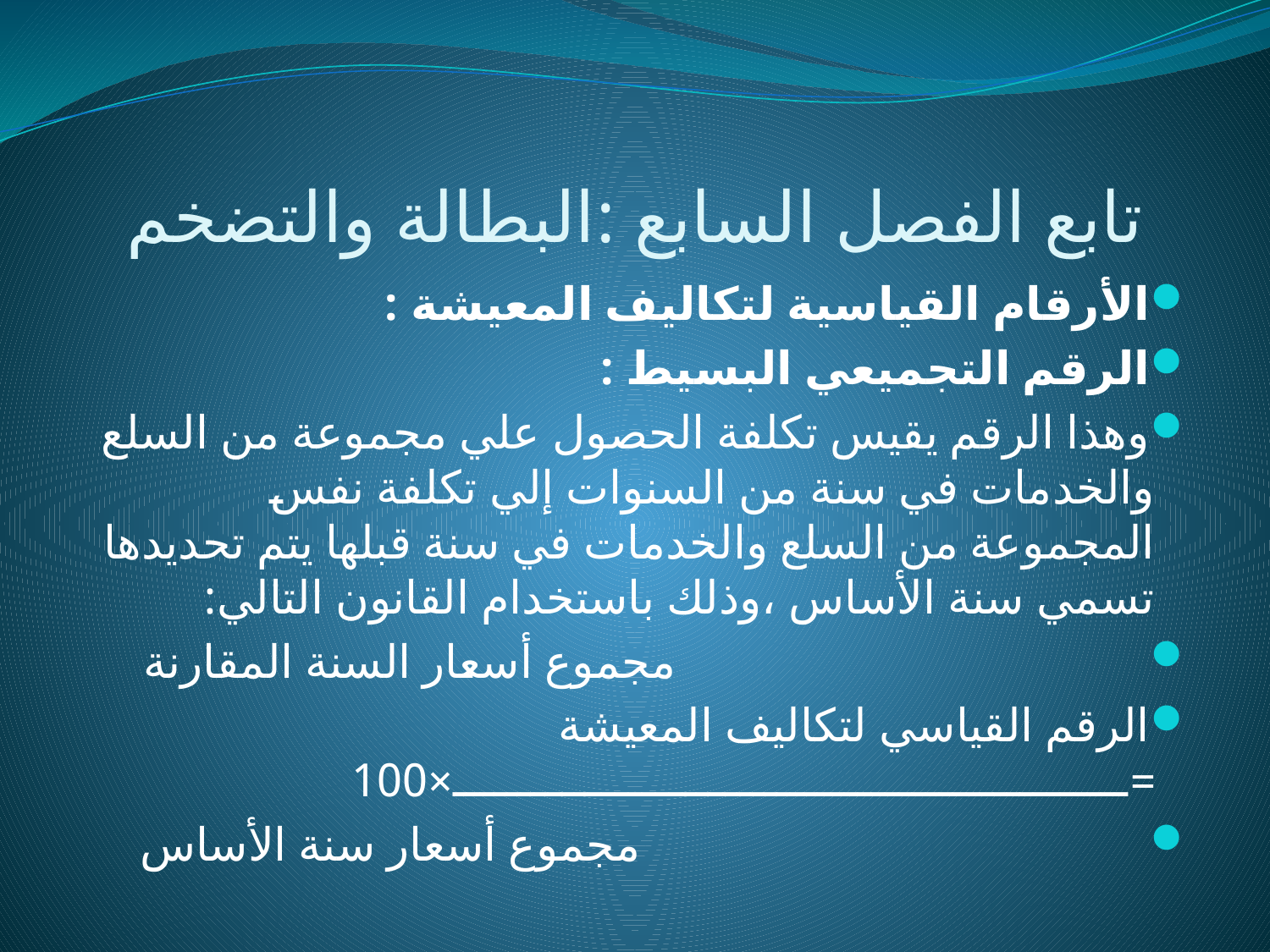

# تابع الفصل السابع :البطالة والتضخم
الأرقام القياسية لتكاليف المعيشة :
الرقم التجميعي البسيط :
وهذا الرقم يقيس تكلفة الحصول علي مجموعة من السلع والخدمات في سنة من السنوات إلي تكلفة نفس المجموعة من السلع والخدمات في سنة قبلها يتم تحديدها تسمي سنة الأساس ،وذلك باستخدام القانون التالي:
                                        مجموع أسعار السنة المقارنة
الرقم القياسي لتكاليف المعيشة =ــــــــــــــــــــــــــــــــــــــــــــــــــ×100
                                           مجموع أسعار سنة الأساس